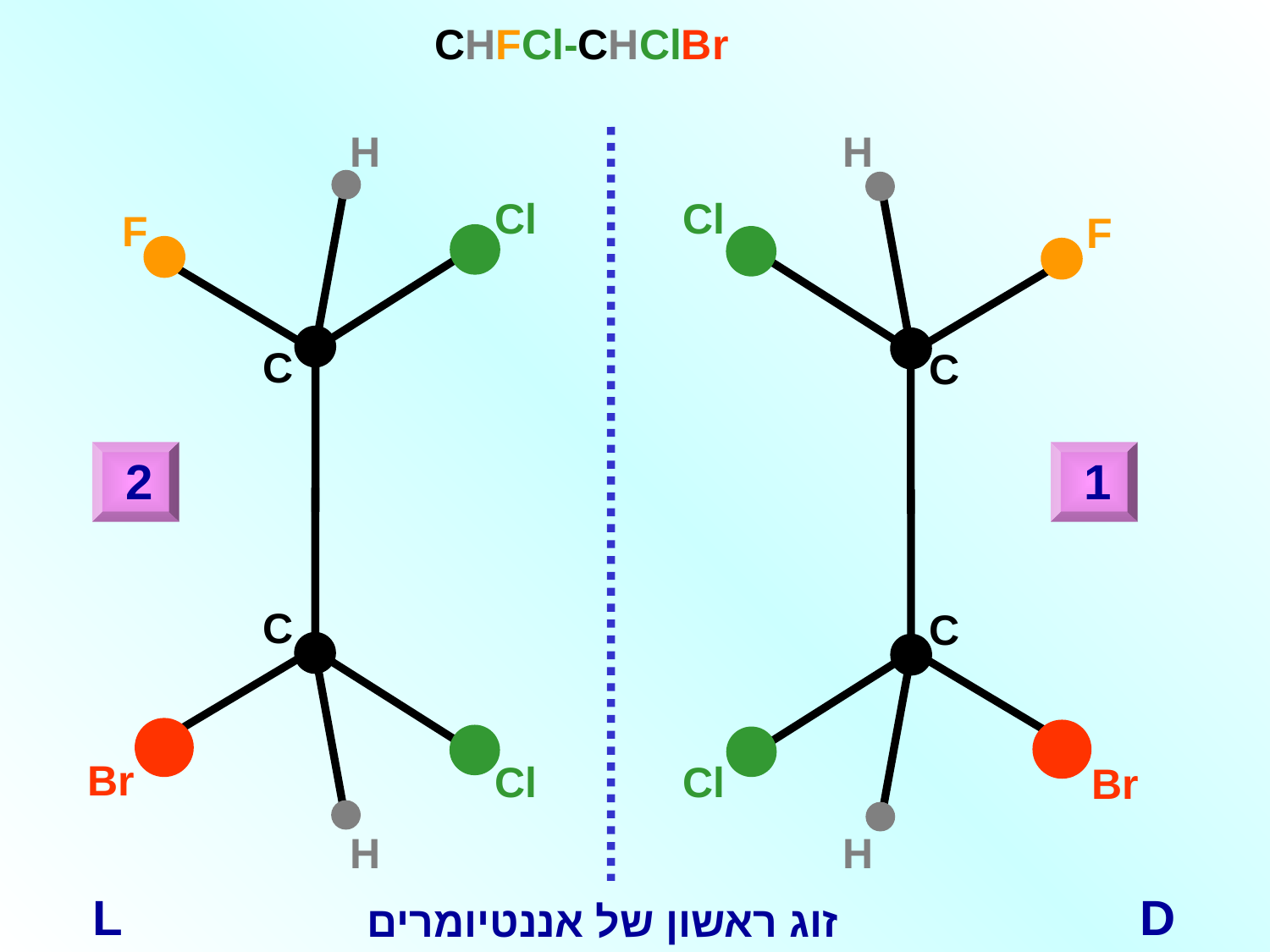

CHFCl-CHClBr
H
Cl
F
C
C
Br
Cl
H

H

Cl
F
C
C
Cl
Br
H

L
D

2

1
זוג ראשון של אננטיומרים